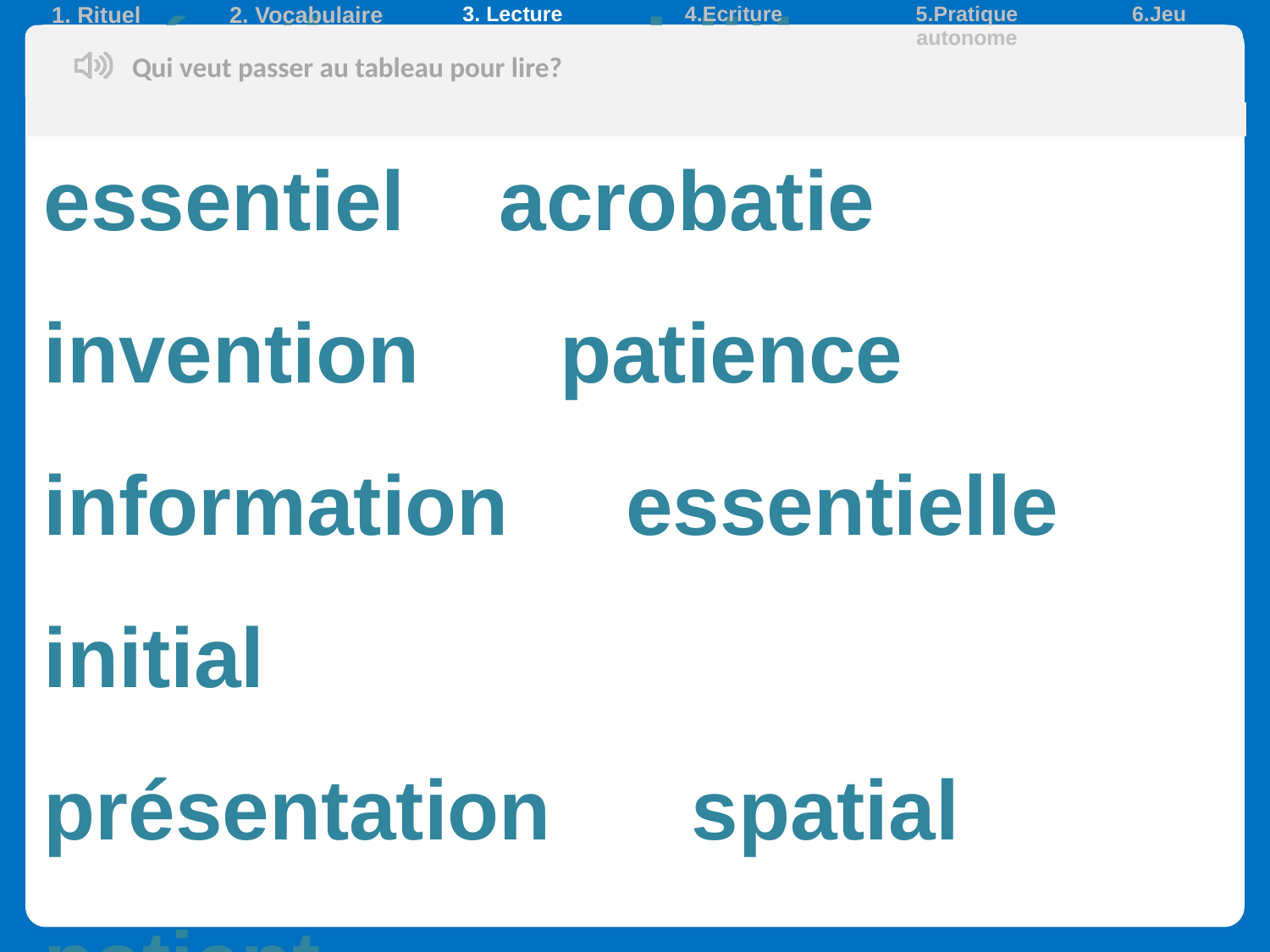

| 1. Rituel | 2. Vocabulaire | 3. Lecture | 4.Ecriture | 5.Pratique autonome | 6.Jeu |
| --- | --- | --- | --- | --- | --- |

opération      addition      essentiel    acrobatie      invention      patience  information     essentielle     initial
présentation      spatial        patient

Qui veut passer au tableau pour lire?